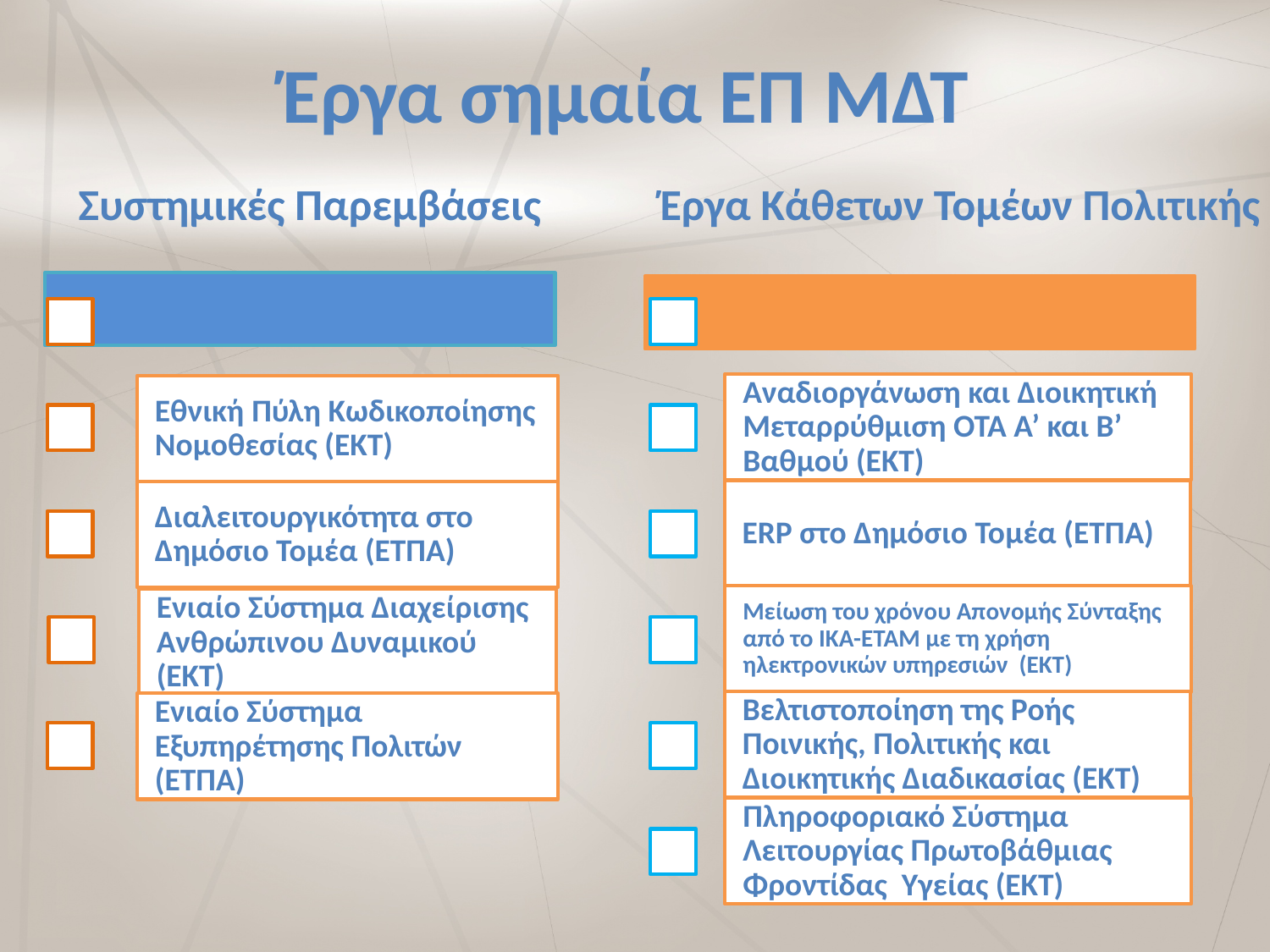

# Έργα σημαία ΕΠ ΜΔΤ

Συστημικές Παρεμβάσεις
Έργα Κάθετων Τομέων Πολιτικής

Αναδιοργάνωση και Διοικητική Μεταρρύθμιση OTA Α’ και Β’ Βαθμού (ΕΚΤ)
Εθνική Πύλη Κωδικοποίησης Νομοθεσίας (ΕΚΤ)

ERP στο Δημόσιο Τομέα (ΕΤΠΑ)
Διαλειτουργικότητα στο Δημόσιο Τομέα (ΕΤΠΑ)

Μείωση του χρόνου Απονομής Σύνταξης από το ΙΚΑ-ΕΤΑΜ με τη χρήση ηλεκτρονικών υπηρεσιών  (ΕΚΤ)
Ενιαίο Σύστημα Διαχείρισης Ανθρώπινου Δυναμικού (ΕΚΤ)

Βελτιστοποίηση της Ροής Ποινικής, Πολιτικής και Διοικητικής Διαδικασίας (ΕΚΤ)
Ενιαίο Σύστημα Εξυπηρέτησης Πολιτών (ΕΤΠΑ)

Πληροφοριακό Σύστημα Λειτουργίας Πρωτοβάθμιας Φροντίδας  Υγείας (ΕΚΤ)